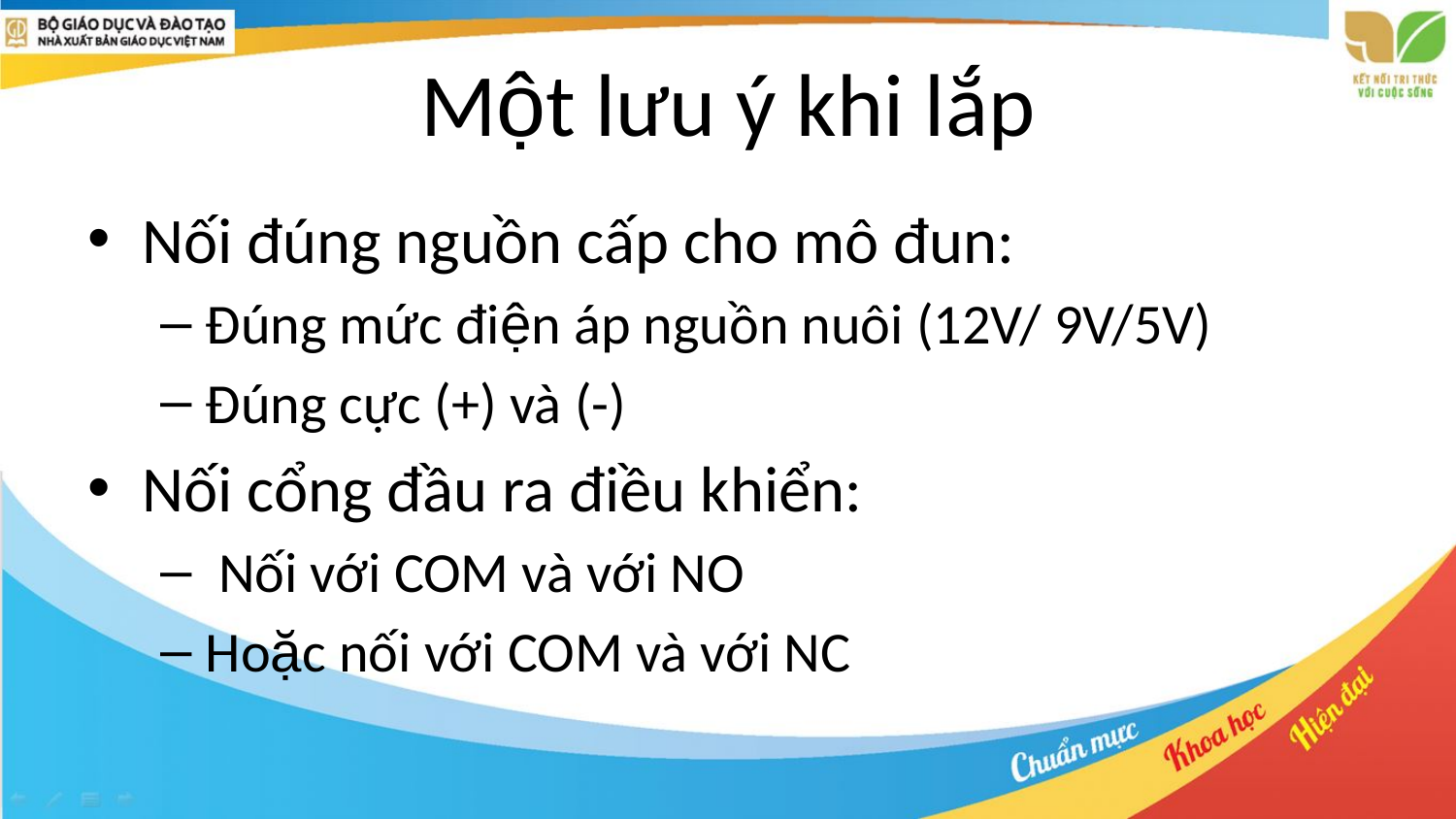

# Một lưu ý khi lắp
Nối đúng nguồn cấp cho mô đun:
Đúng mức điện áp nguồn nuôi (12V/ 9V/5V)
Đúng cực (+) và (-)
Nối cổng đầu ra điều khiển:
 Nối với COM và với NO
Hoặc nối với COM và với NC